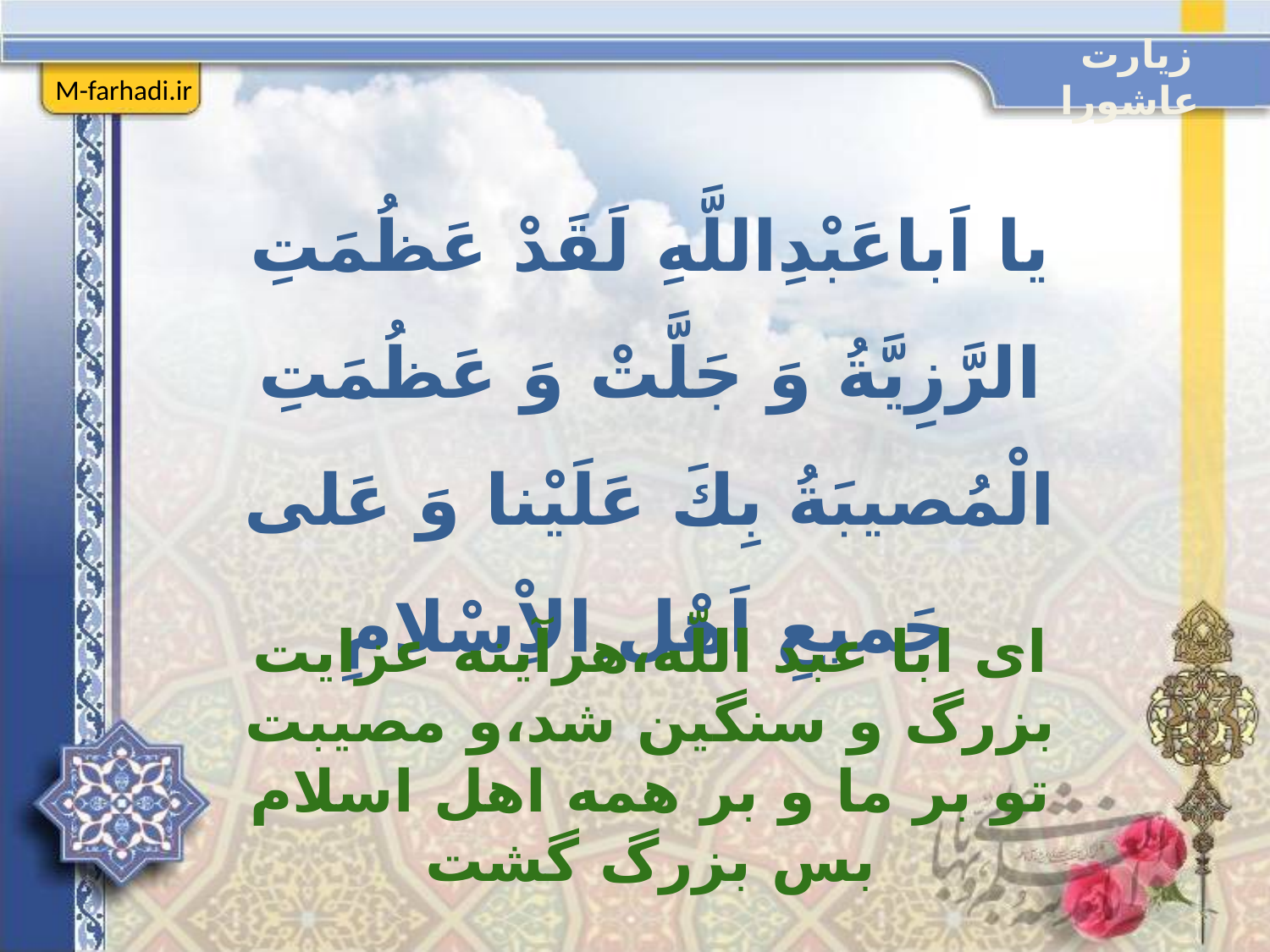

زیارت  عاشورا
M-farhadi.ir

يا اَباعَبْدِاللَّهِ لَقَدْ عَظُمَتِ الرَّزِيَّةُ وَ جَلَّتْ وَ عَظُمَتِ الْمُصيبَةُ بِكَ عَلَيْنا وَ عَلى جَميعِ اَهْل ِالاِْسْلامِ
اى ابا عبد اللّه،هرآينه عزايت بزرگ و سنگين شد،و مصيبت تو بر ما و بر همه اهل اسلام بس بزرگ گشت